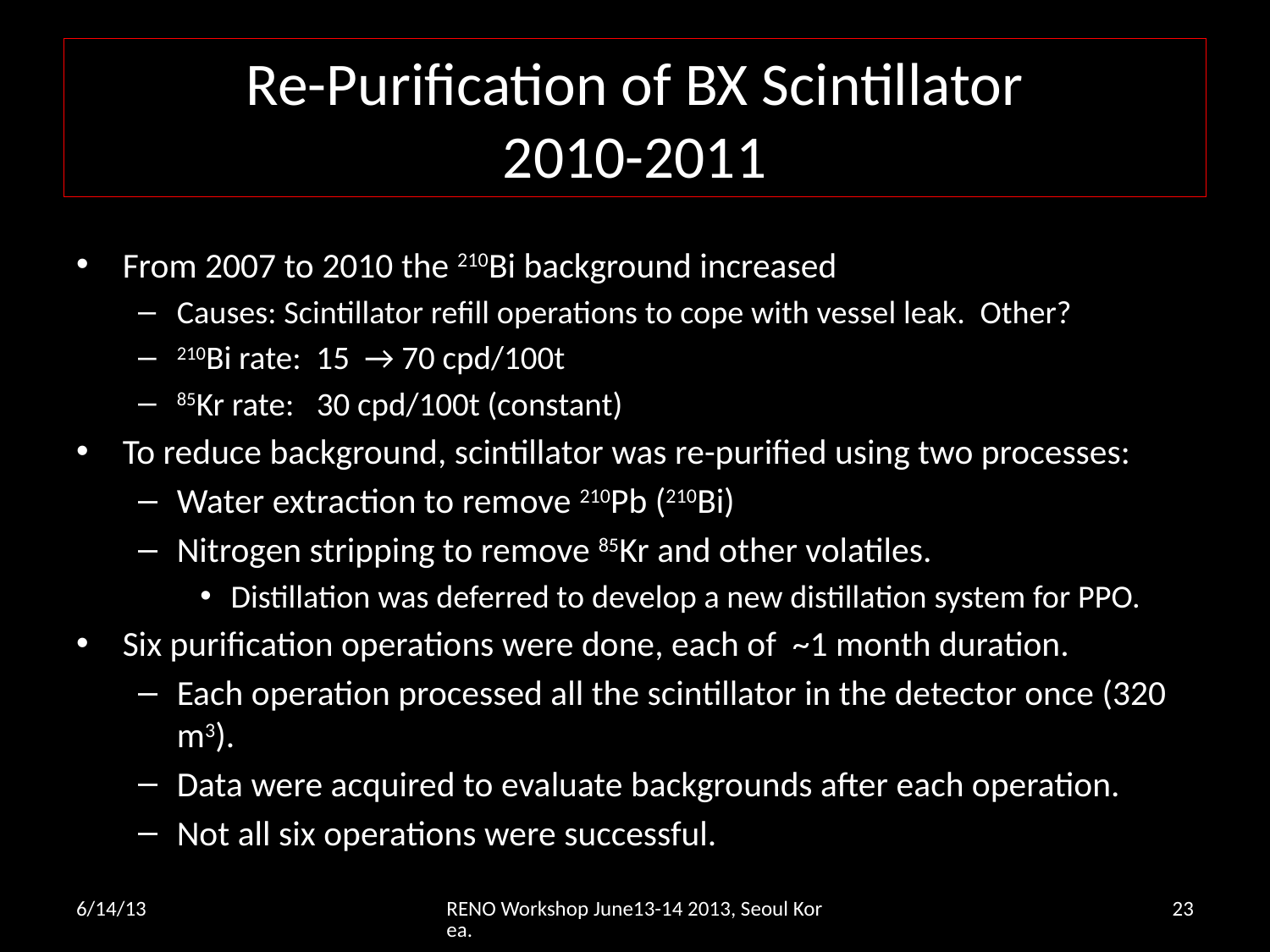

# Re-Purification of BX Scintillator 2010-2011
From 2007 to 2010 the 210Bi background increased
Causes: Scintillator refill operations to cope with vessel leak.  Other?
210Bi rate:  15  → 70 cpd/100t
85Kr rate:   30 cpd/100t (constant)
To reduce background, scintillator was re-purified using two processes:
Water extraction to remove 210Pb (210Bi)
Nitrogen stripping to remove 85Kr and other volatiles.
Distillation was deferred to develop a new distillation system for PPO.
Six purification operations were done, each of  ~1 month duration.
Each operation processed all the scintillator in the detector once (320 m3).
Data were acquired to evaluate backgrounds after each operation.
Not all six operations were successful.
6/14/13
RENO Workshop June13-14 2013, Seoul Korea.
23